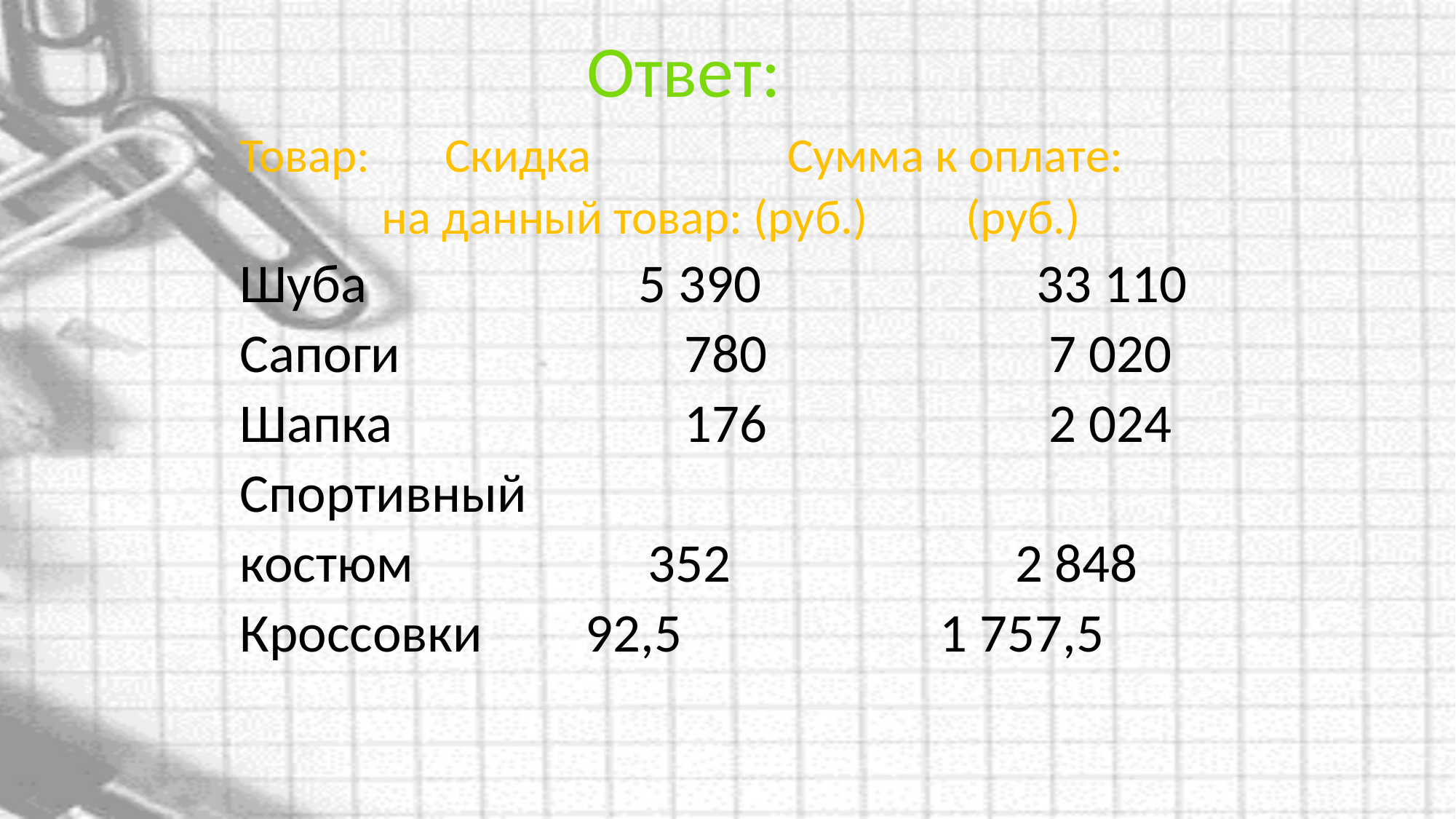

# Ответ:
Товар: 	     Скидка                  Сумма к оплате:
             на данный товар: (руб.)         (руб.)
Шуба                      5 390	                 33 110
Сапоги	               780	                  7 020
Шапка 	               176	                  2 024
Спортивный
костюм                   352                       2 848
Кроссовки	       92,5	                  1 757,5